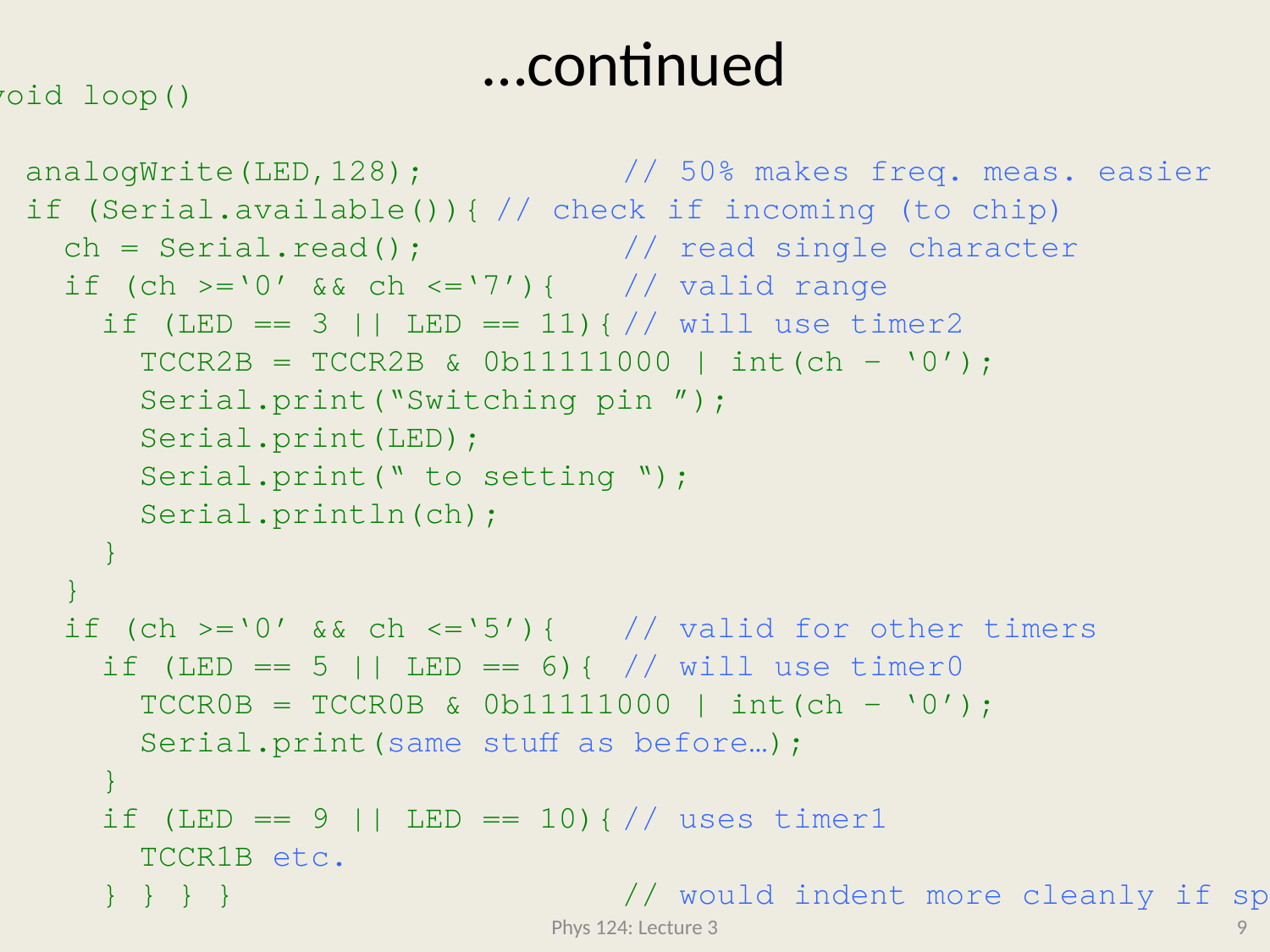

# …continued
void loop()
{
  analogWrite(LED,128);		// 50% makes freq. meas. easier
  if (Serial.available()){	// check if incoming (to chip)
    ch = Serial.read();		// read single character
    if (ch >=‘0’ && ch <=‘7’){	// valid range
      if (LED == 3 || LED == 11){	// will use timer2
        TCCR2B = TCCR2B & 0b11111000 | int(ch - ‘0’);
        Serial.print(“Switching pin ”);
        Serial.print(LED);
        Serial.print(“ to setting “);
        Serial.println(ch);
      }
    }
    if (ch >=‘0’ && ch <=‘5’){	// valid for other timers
      if (LED == 5 || LED == 6){	// will use timer0
        TCCR0B = TCCR0B & 0b11111000 | int(ch – ‘0’);
        Serial.print(same stuff as before…);
      }
      if (LED == 9 || LED == 10){	// uses timer1
        TCCR1B etc.
      } } } }				// would indent more cleanly if space
Phys 124: Lecture 3
9